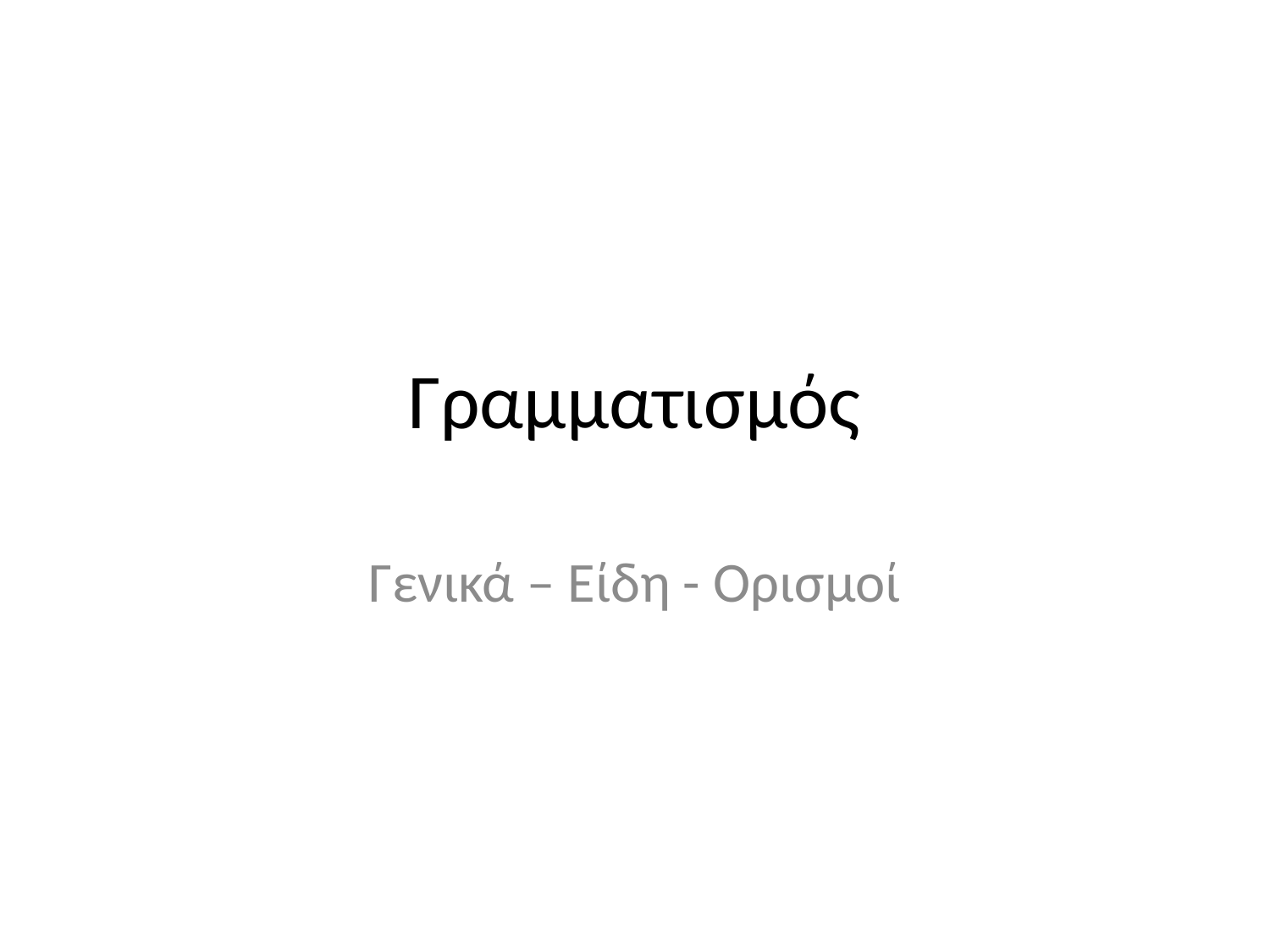

# Γραμματισμός
Γενικά – Είδη - Ορισμοί